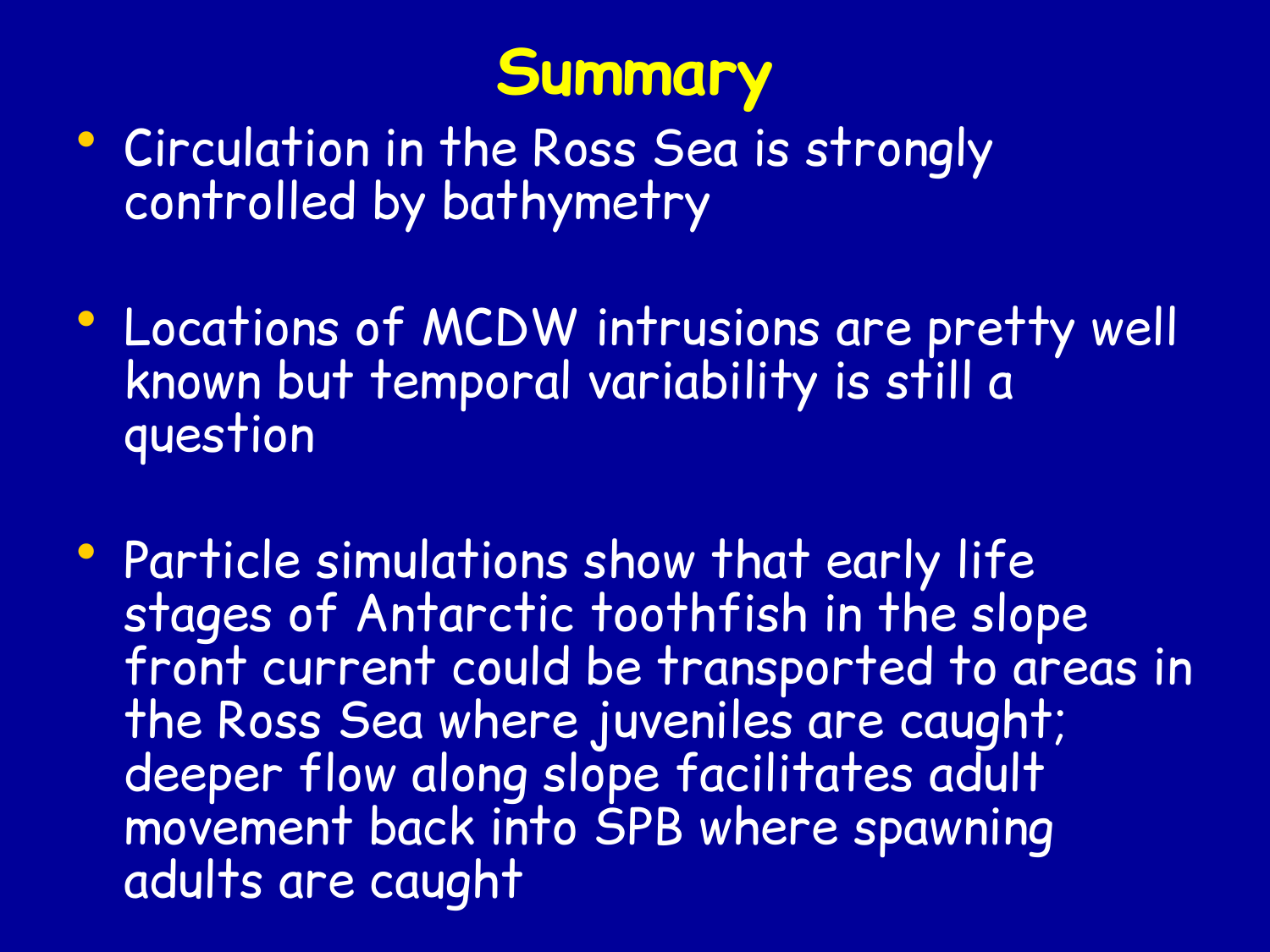

# Summary
Circulation in the Ross Sea is strongly controlled by bathymetry

Locations of MCDW intrusions are pretty well known but temporal variability is still a question

Particle simulations show that early life stages of Antarctic toothfish in the slope front current could be transported to areas in the Ross Sea where juveniles are caught; deeper flow along slope facilitates adult movement back into SPB where spawning adults are caught